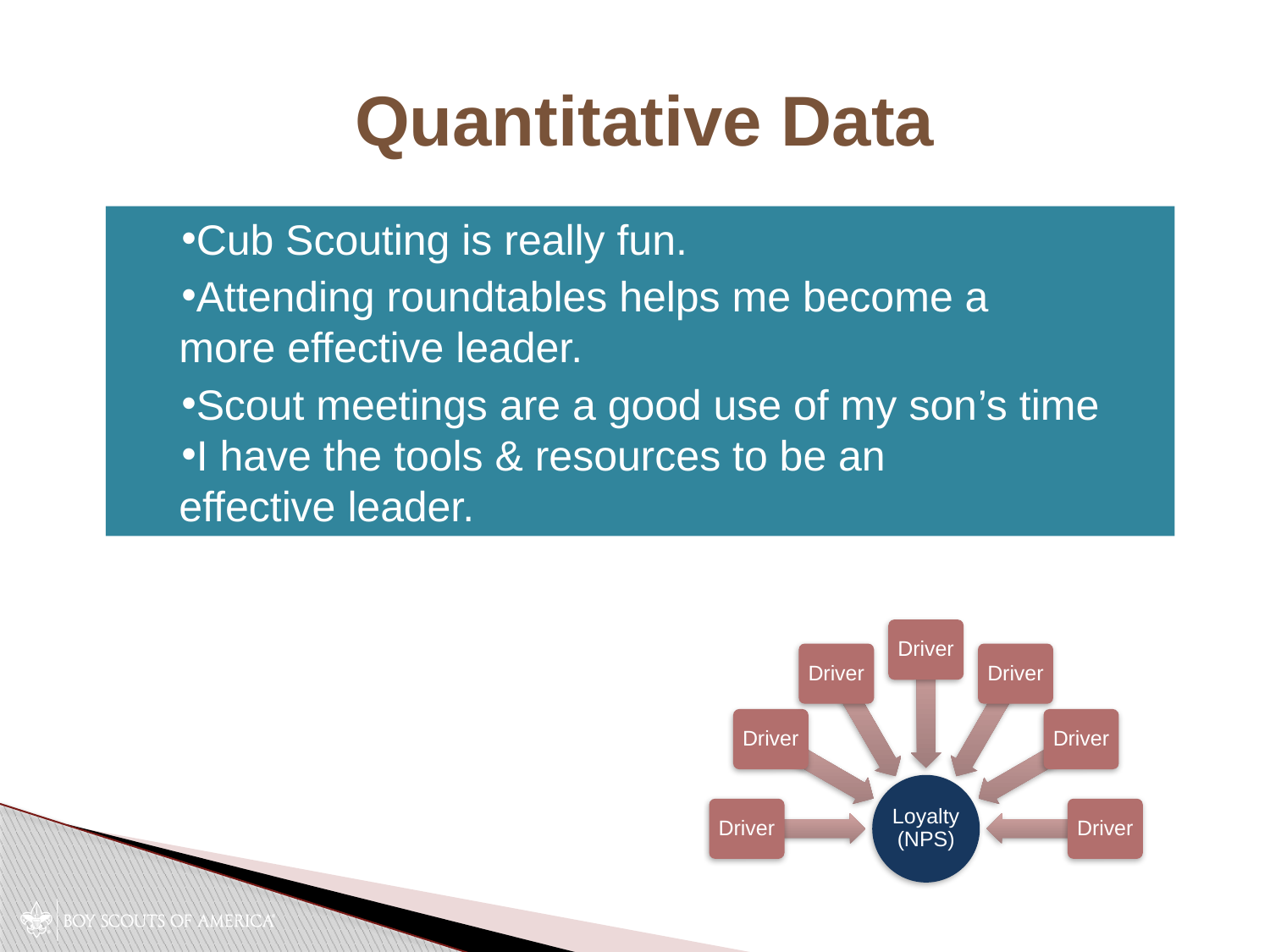

Quantitative Data
Cub Scouting is really fun.

Attending roundtables helps me become a
   more effective leader.

Scout meetings are a good use of my son’s time
I have the tools & resources to be an
   effective leader.
Loyalty (NPS)
Driver
Driver
Driver
Driver
Driver
Driver
Driver